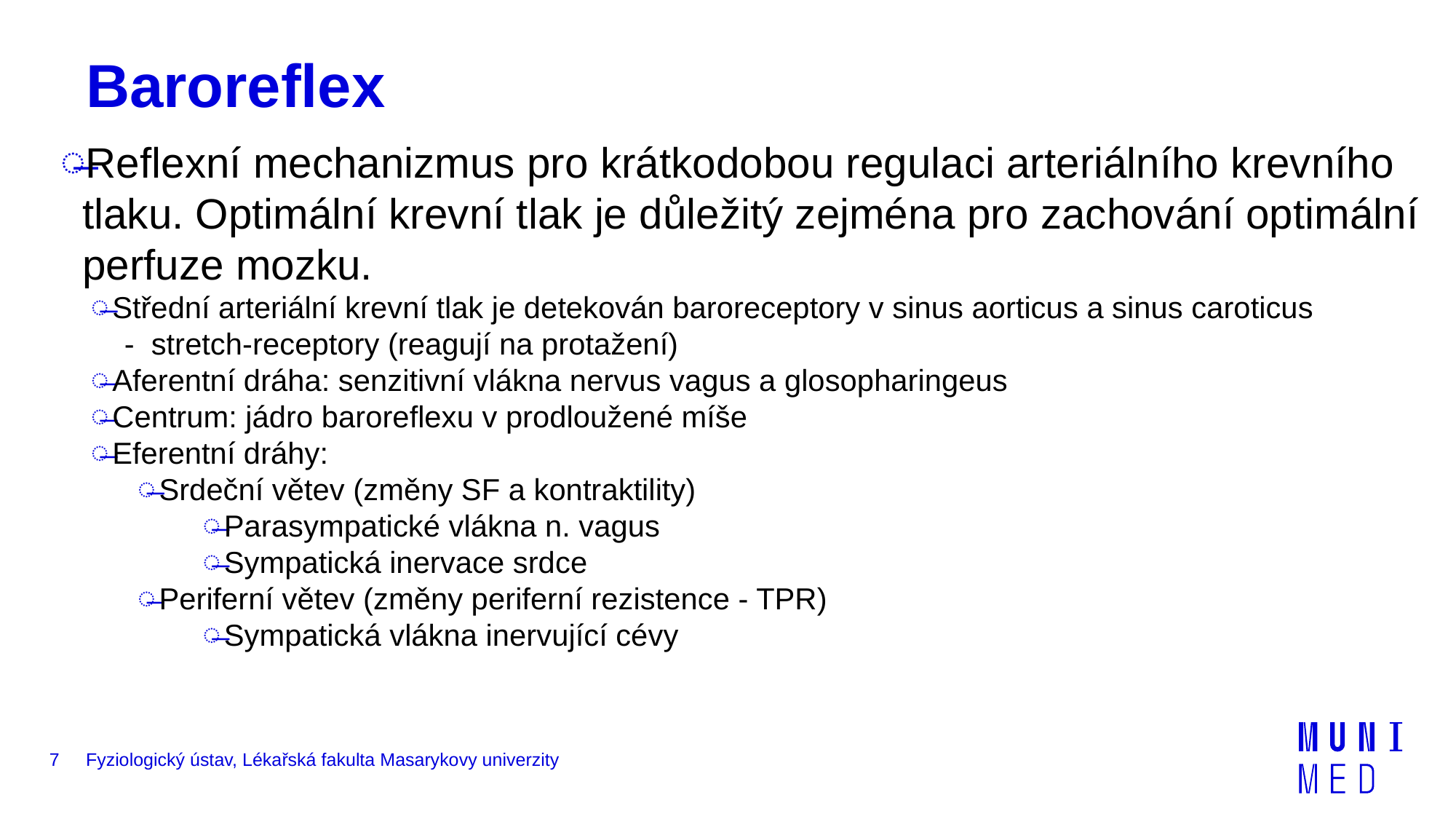

# Baroreflex
Reflexní mechanizmus pro krátkodobou regulaci arteriálního krevního tlaku. Optimální krevní tlak je důležitý zejména pro zachování optimální perfuze mozku.
Střední arteriální krevní tlak je detekován baroreceptory v sinus aorticus a sinus caroticus
    -  stretch-receptory (reagují na protažení)
Aferentní dráha: senzitivní vlákna nervus vagus a glosopharingeus
Centrum: jádro baroreflexu v prodloužené míše
Eferentní dráhy:
Srdeční větev (změny SF a kontraktility)
Parasympatické vlákna n. vagus
Sympatická inervace srdce
Periferní větev (změny periferní rezistence - TPR)
Sympatická vlákna inervující cévy
7
Fyziologický ústav, Lékařská fakulta Masarykovy univerzity